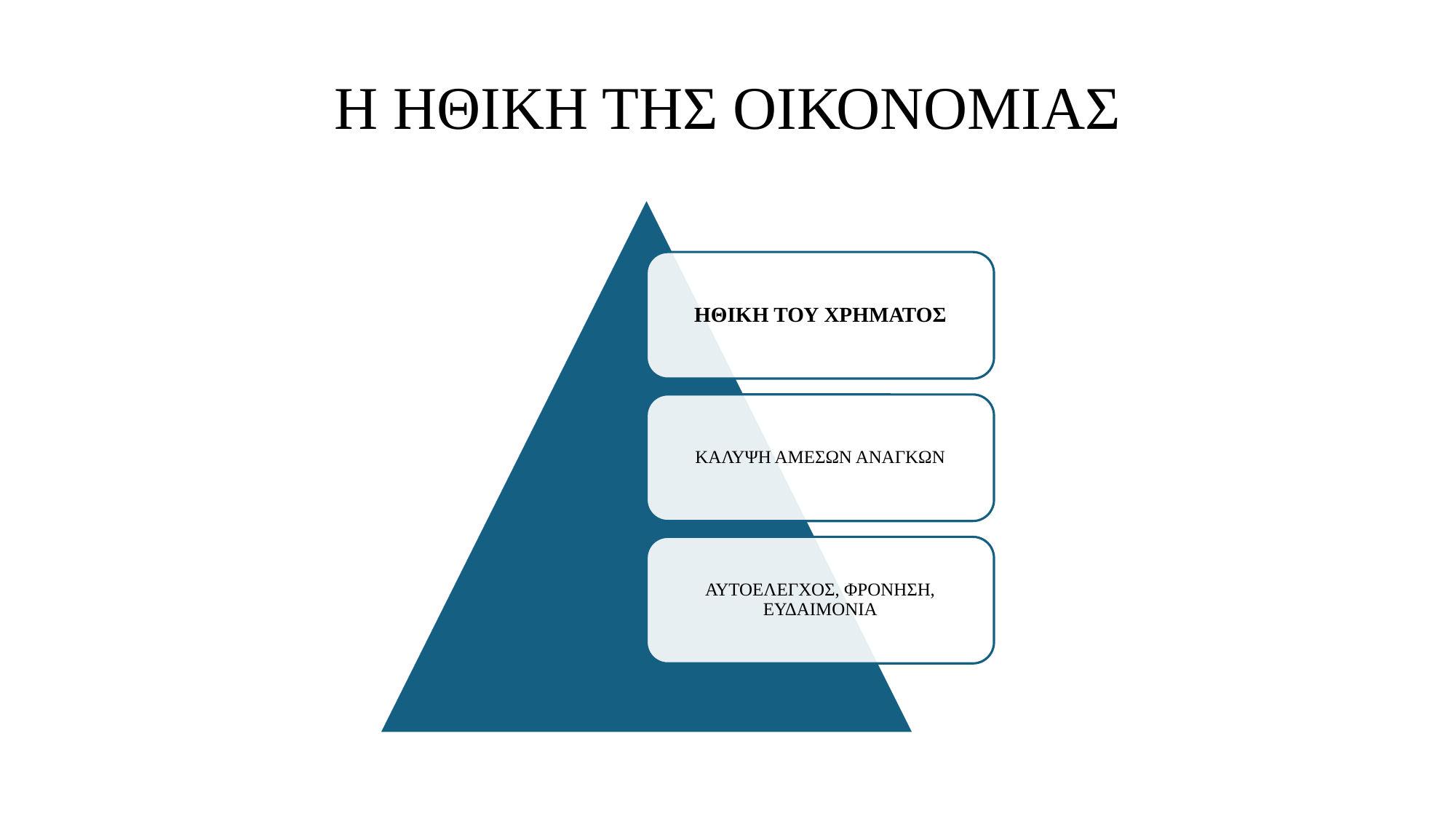

# Η ΗΘΙΚΗ ΤΗΣ ΟΙΚΟΝΟΜΙΑΣ

ΗΘΙΚΗ ΤΟΥ ΧΡΗΜΑΤΟΣ
ΚΑΛΥΨΗ ΑΜΕΣΩΝ ΑΝΑΓΚΩΝ
ΑΥΤΟΕΛΕΓΧΟΣ, ΦΡΟΝΗΣΗ, ΕΥΔΑΙΜΟΝΙΑ